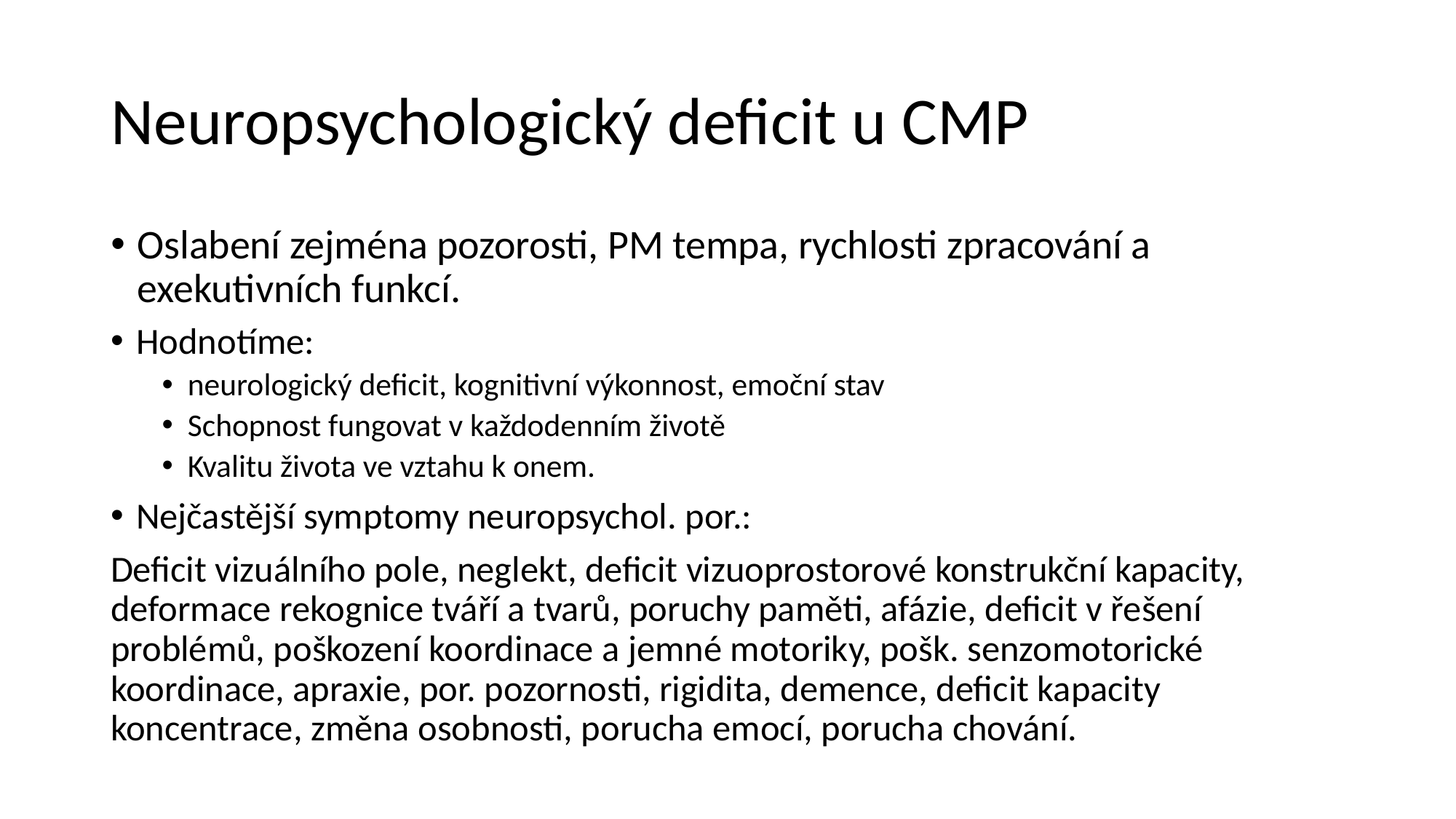

# Neuropsychologický deficit u CMP
Oslabení zejména pozorosti, PM tempa, rychlosti zpracování a exekutivních funkcí.

Hodnotíme:
neurologický deficit, kognitivní výkonnost, emoční stav
Schopnost fungovat v každodenním životě
Kvalitu života ve vztahu k onem.
Nejčastější symptomy neuropsychol. por.:
Deficit vizuálního pole, neglekt, deficit vizuoprostorové konstrukční kapacity, deformace rekognice tváří a tvarů, poruchy paměti, afázie, deficit v řešení problémů, poškození koordinace a jemné motoriky, pošk. senzomotorické koordinace, apraxie, por. pozornosti, rigidita, demence, deficit kapacity koncentrace, změna osobnosti, porucha emocí, porucha chování.